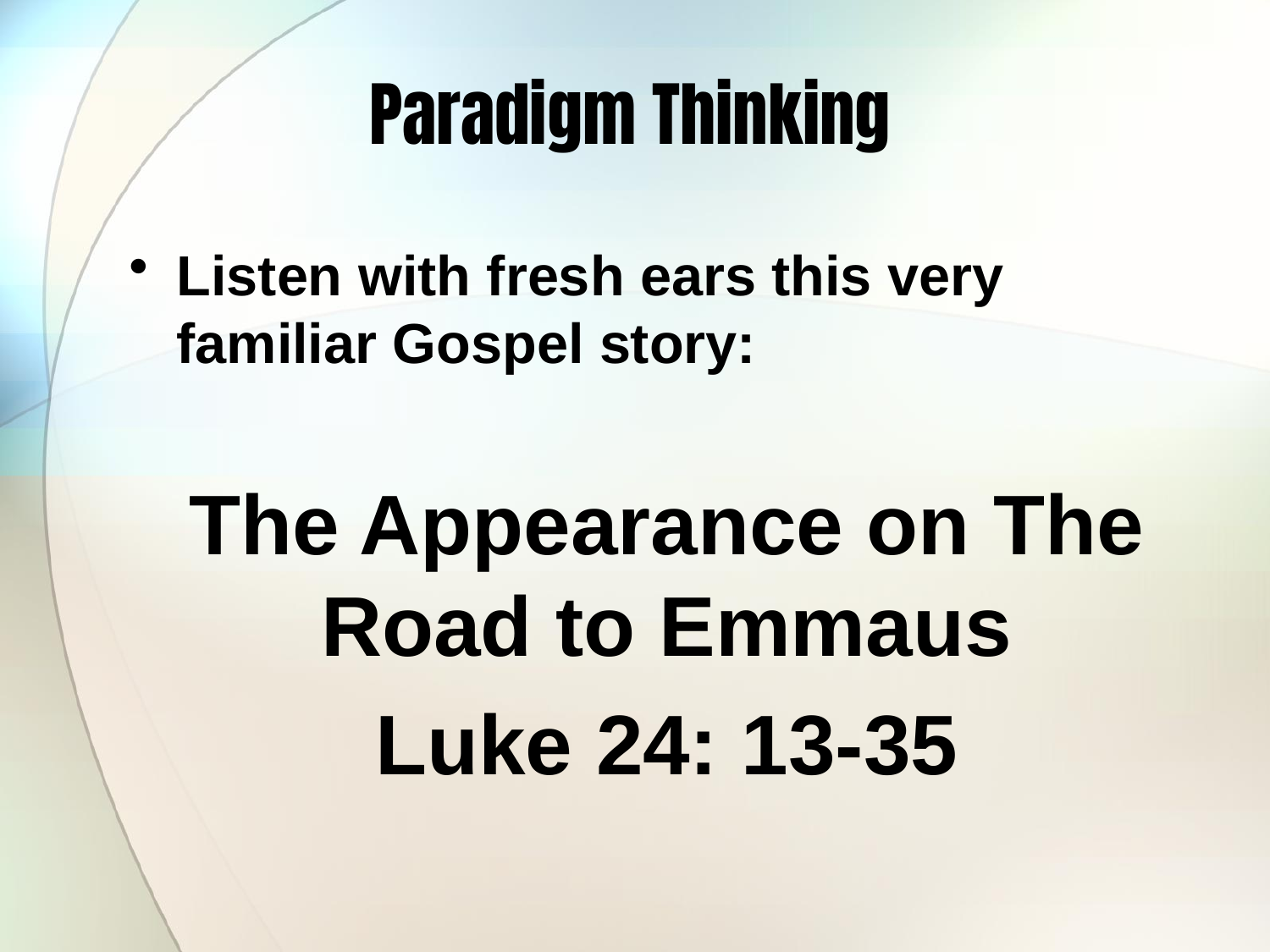

# Paradigm Thinking
Listen with fresh ears this very familiar Gospel story:

The Appearance on The Road to Emmaus
Luke 24: 13-35